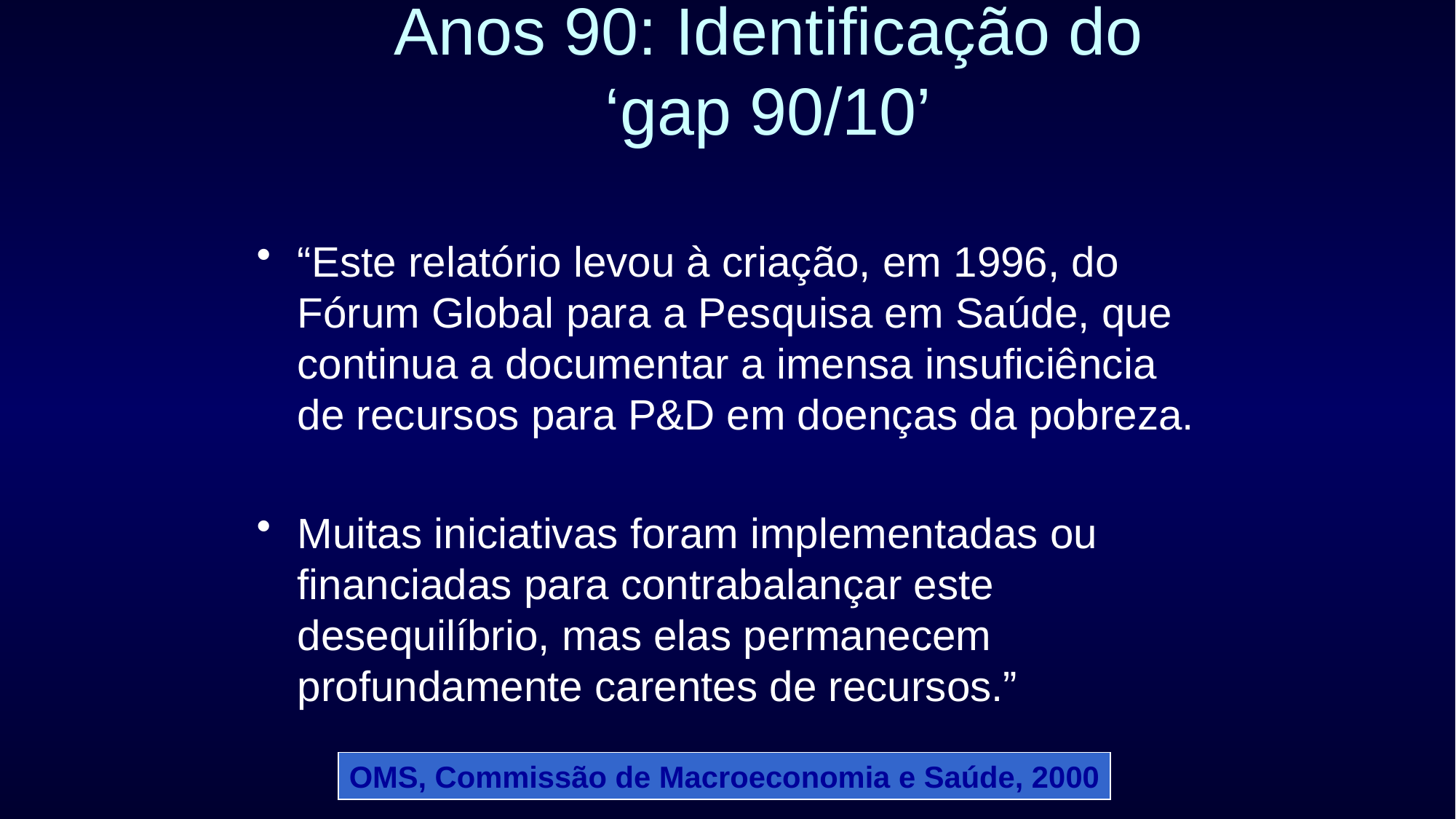

# Anos 90: Identificação do ‘gap 90/10’
“Este relatório levou à criação, em 1996, do Fórum Global para a Pesquisa em Saúde, que continua a documentar a imensa insuficiência de recursos para P&D em doenças da pobreza.

Muitas iniciativas foram implementadas ou financiadas para contrabalançar este desequilíbrio, mas elas permanecem profundamente carentes de recursos.”
OMS, Commissão de Macroeconomia e Saúde, 2000